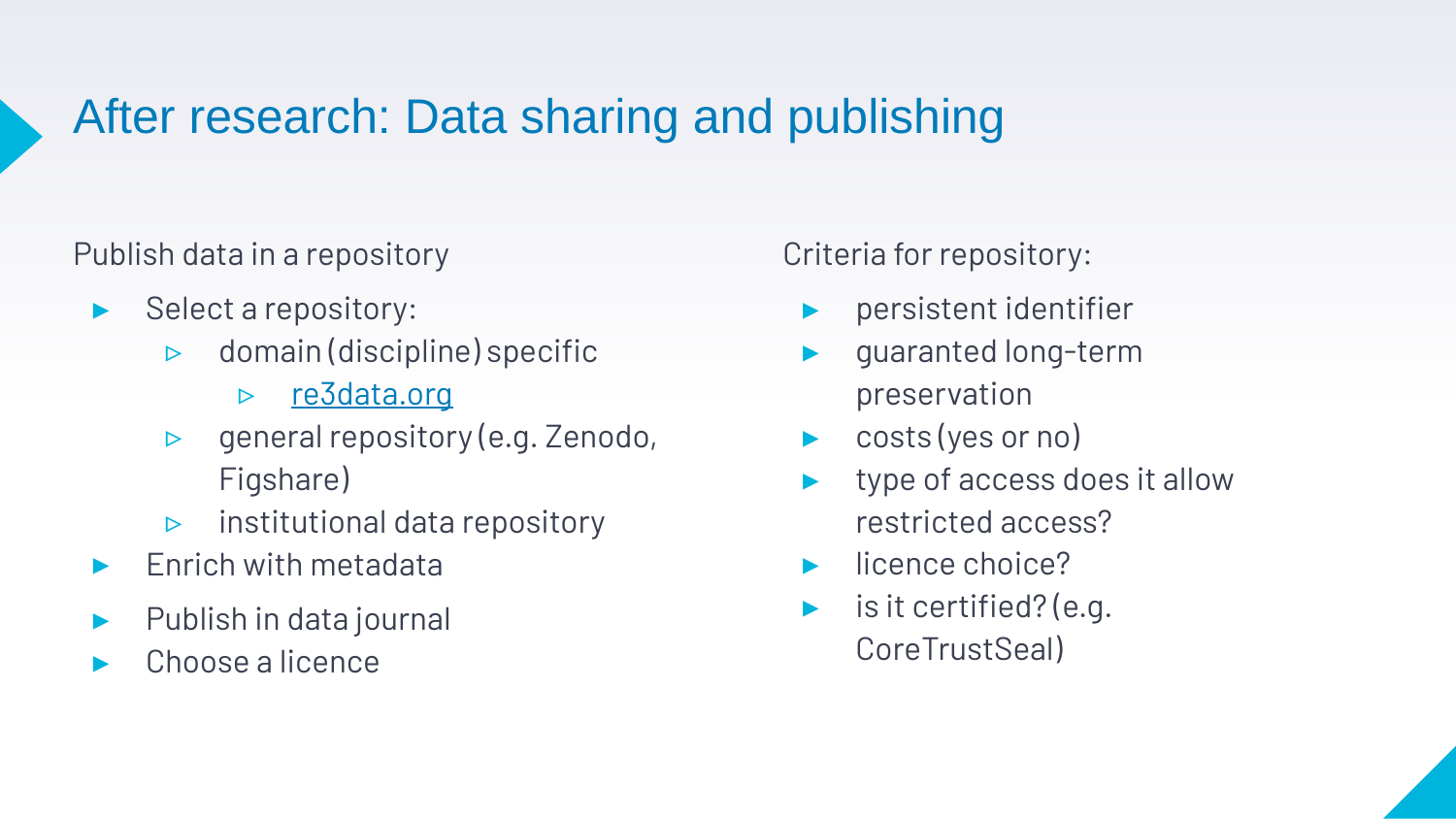

# After research: Data sharing and publishing
Publish data in a repository
Select a repository:
domain (discipline) specific
re3data.org
general repository (e.g. Zenodo, Figshare)
institutional data repository
Enrich with metadata
Publish in data journal
Choose a licence
Criteria for repository:
persistent identifier
guaranted long-term preservation
costs (yes or no)
type of access does it allow restricted access?
licence choice?
is it certified? (e.g. CoreTrustSeal)